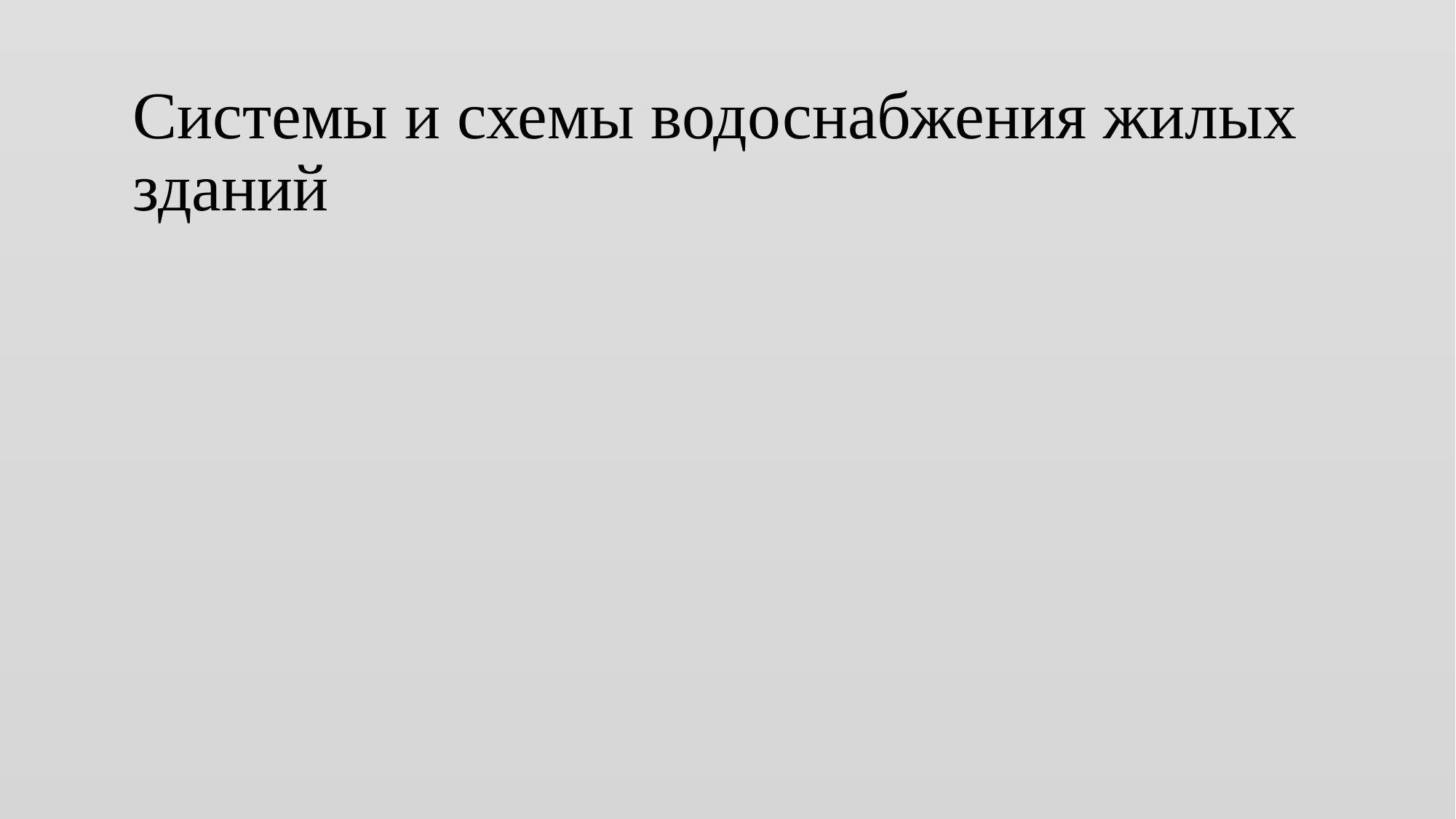

# Системы и схемы водоснабжения жилых зданий